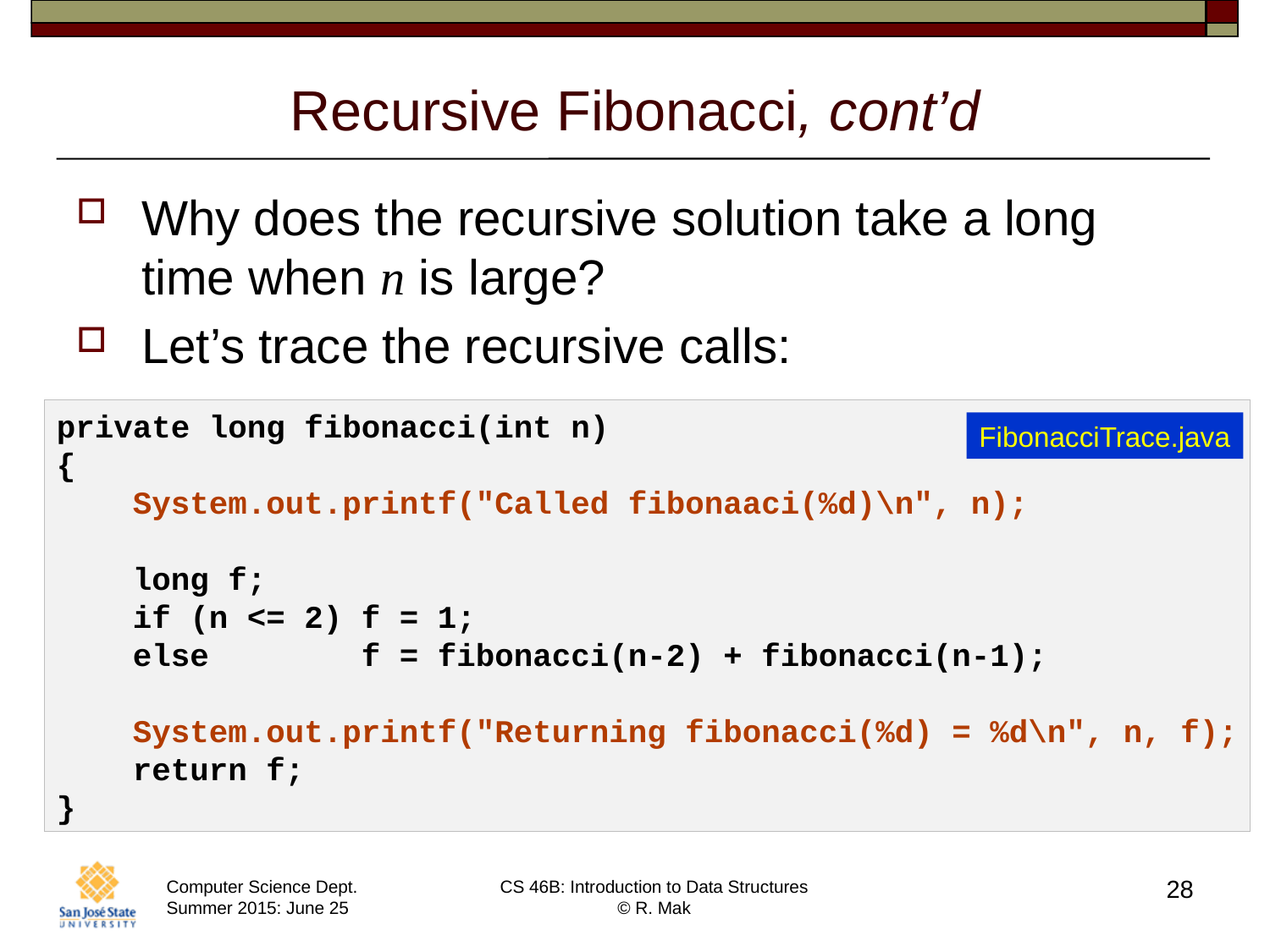

# Recursive Fibonacci, cont’d
Why does the recursive solution take a long time when n is large?
Let’s trace the recursive calls:
private long fibonacci(int n)
{
    System.out.printf("Called fibonaaci(%d)\n", n);

    long f;
    if (n <= 2) f = 1;
    else        f = fibonacci(n-2) + fibonacci(n-1);

    System.out.printf("Returning fibonacci(%d) = %d\n", n, f);
    return f;
}
FibonacciTrace.java
28